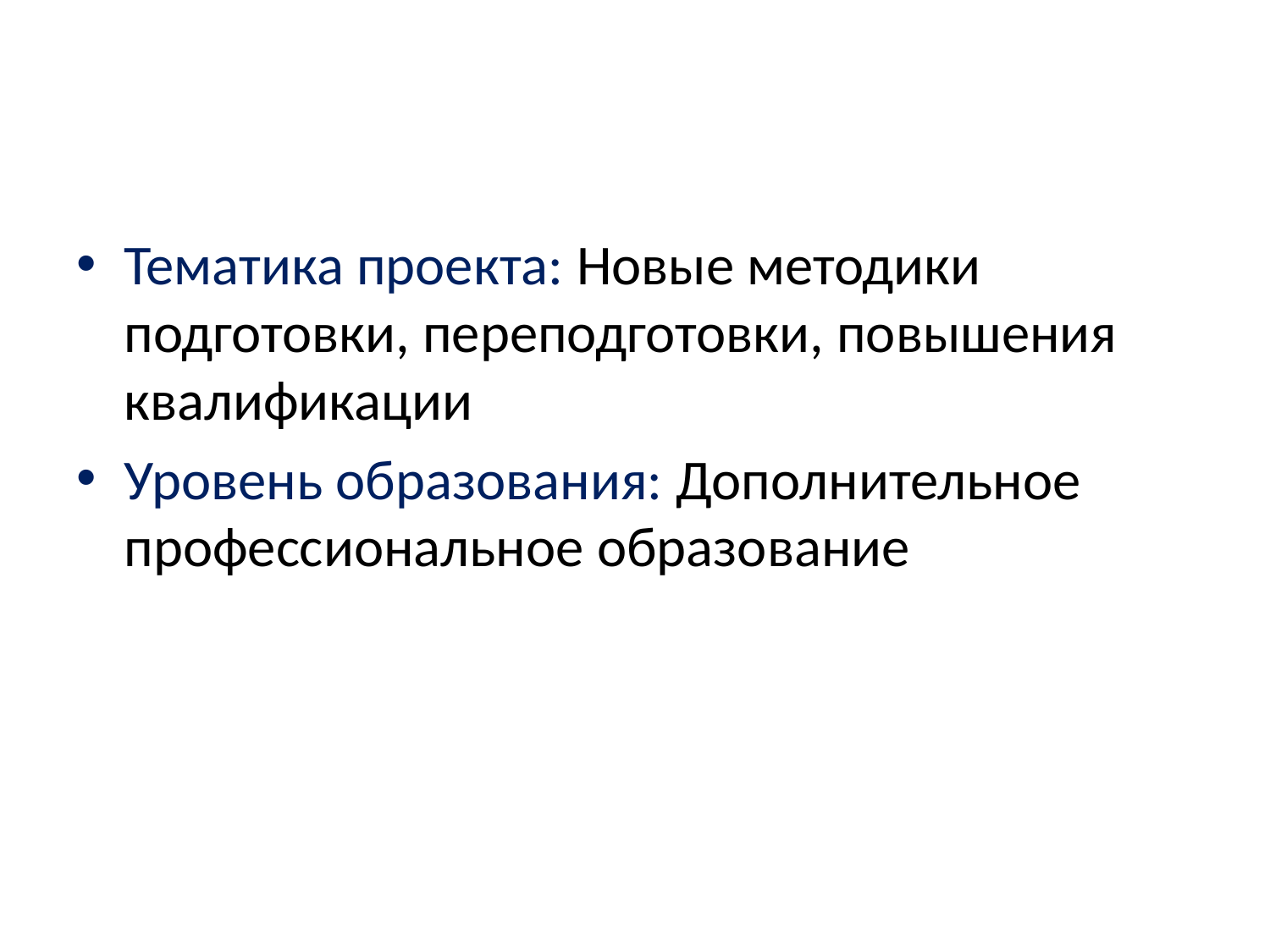

#
Тематика проекта: Новые методики подготовки, переподготовки, повышения квалификации
Уровень образования: Дополнительное профессиональное образование